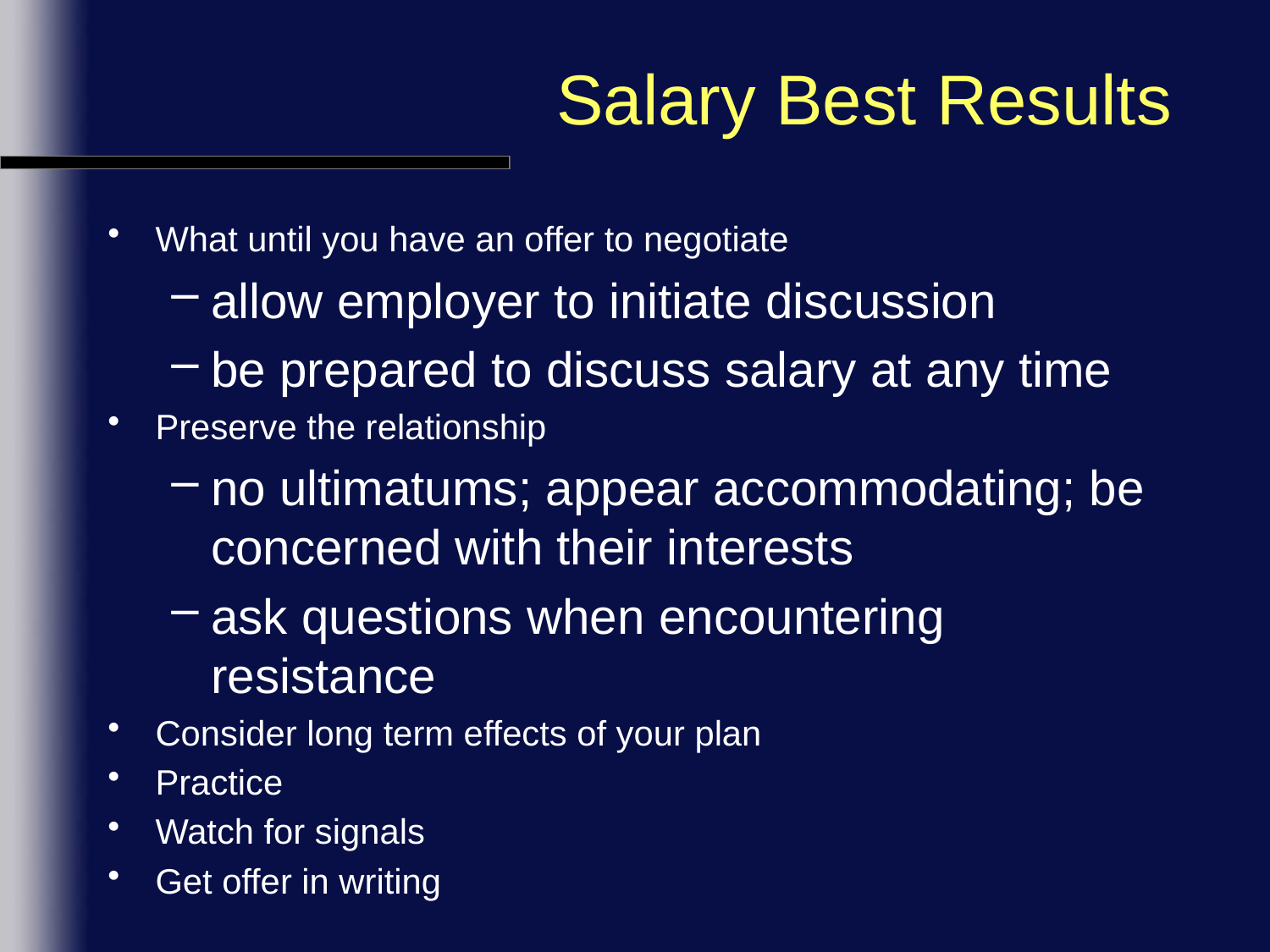

# Salary Best Results
What until you have an offer to negotiate
allow employer to initiate discussion
be prepared to discuss salary at any time
Preserve the relationship
no ultimatums; appear accommodating; be concerned with their interests
ask questions when encountering resistance
Consider long term effects of your plan
Practice
Watch for signals
Get offer in writing